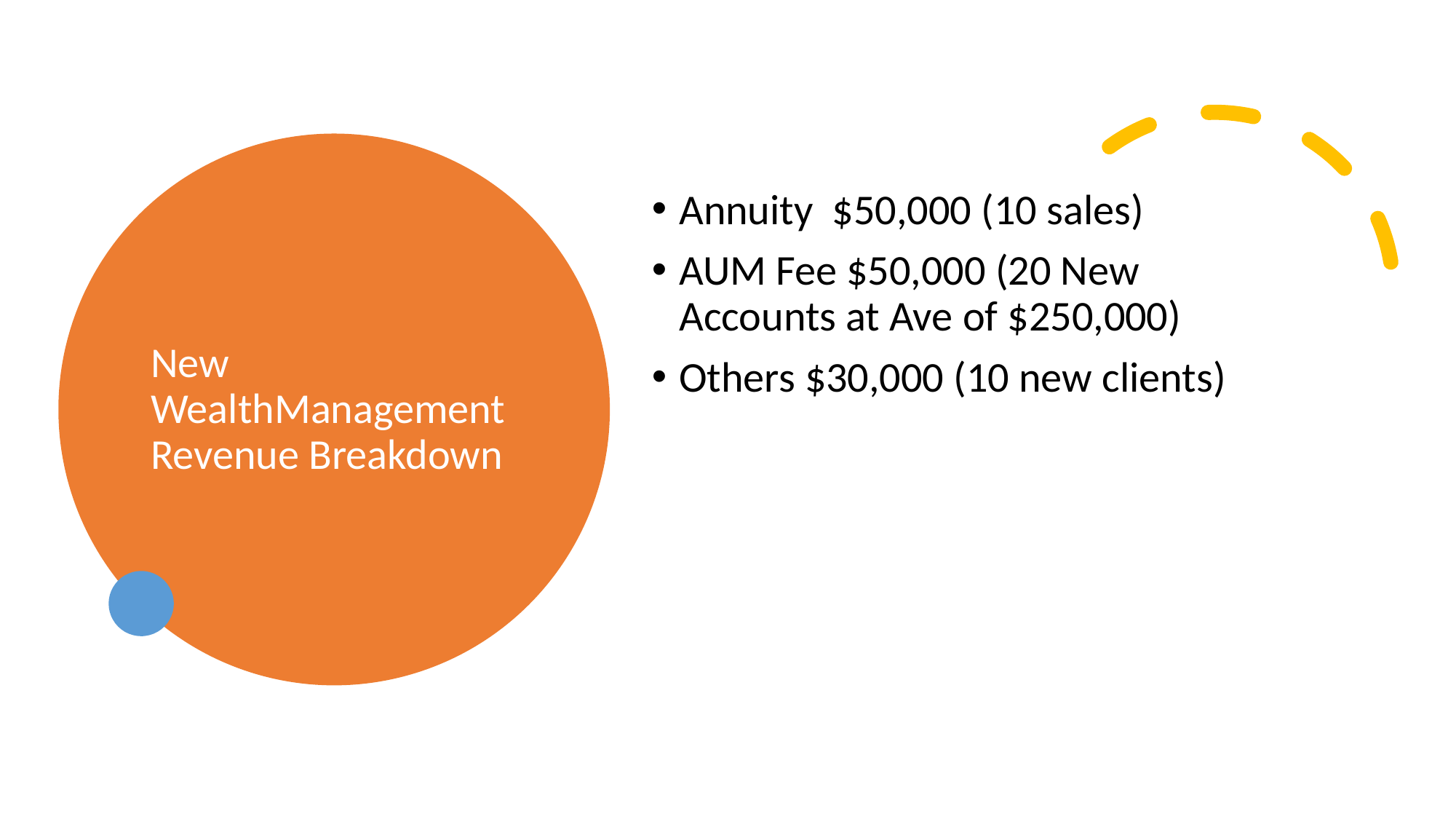

# New WealthManagement Revenue Breakdown
Annuity  $50,000 (10 sales)
AUM Fee $50,000 (20 New Accounts at Ave of $250,000)
Others $30,000 (10 new clients)